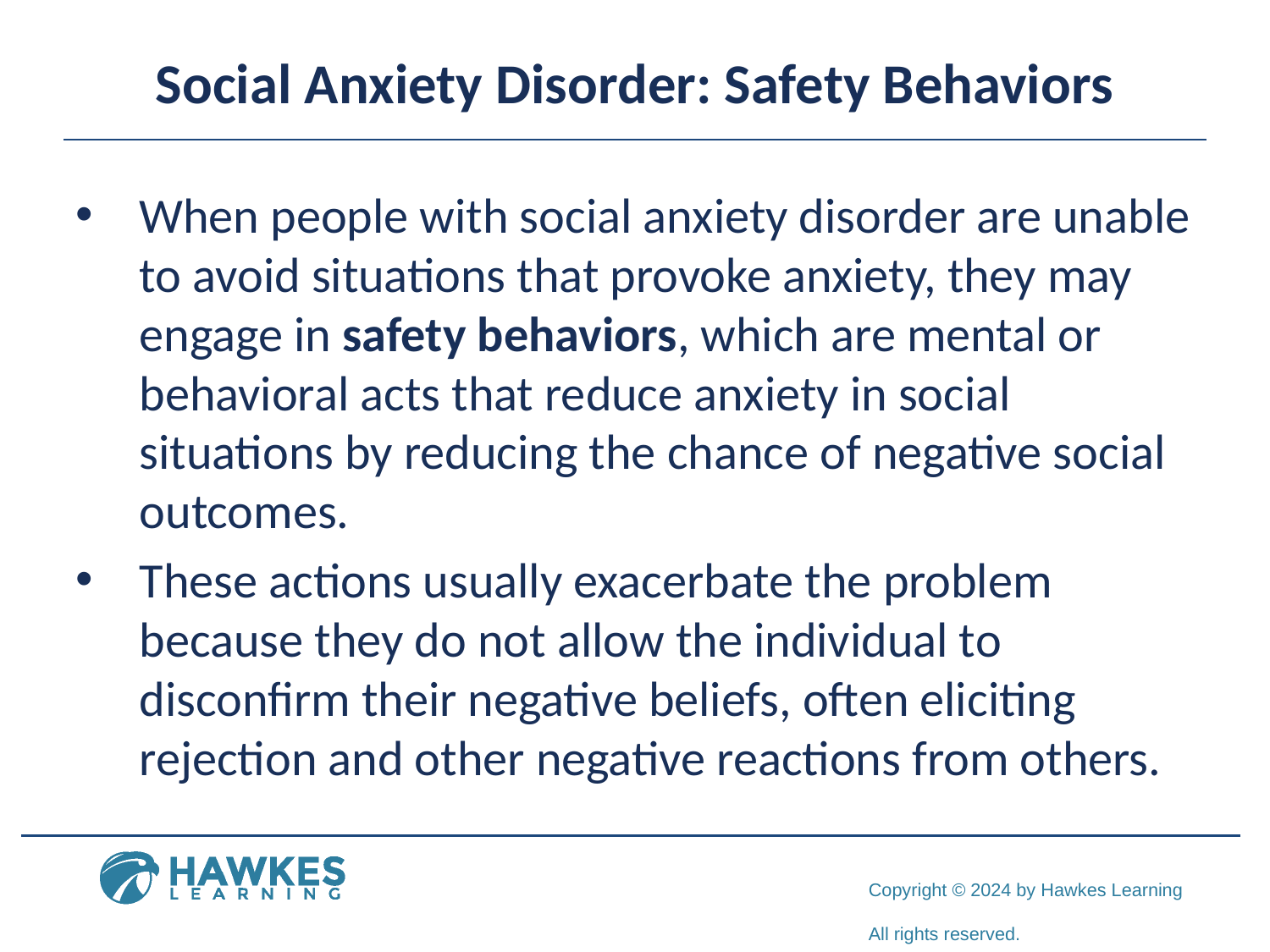

# Social Anxiety Disorder: Safety Behaviors
When people with social anxiety disorder are unable to avoid situations that provoke anxiety, they may engage in safety behaviors, which are mental or behavioral acts that reduce anxiety in social situations by reducing the chance of negative social outcomes.
These actions usually exacerbate the problem because they do not allow the individual to disconfirm their negative beliefs, often eliciting rejection and other negative reactions from others.